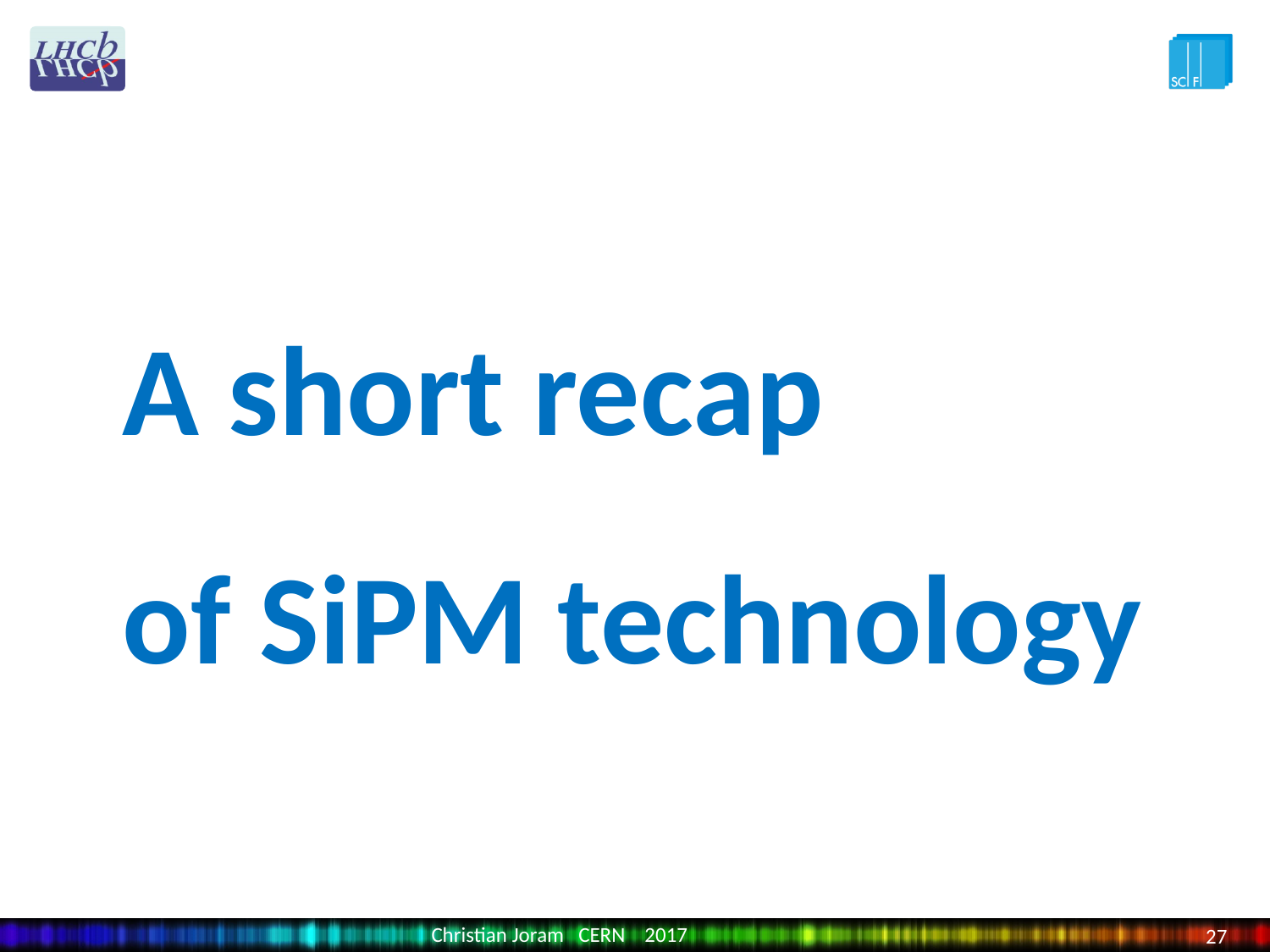

A short recap
of SiPM technology
Christian Joram   CERN    2017
27